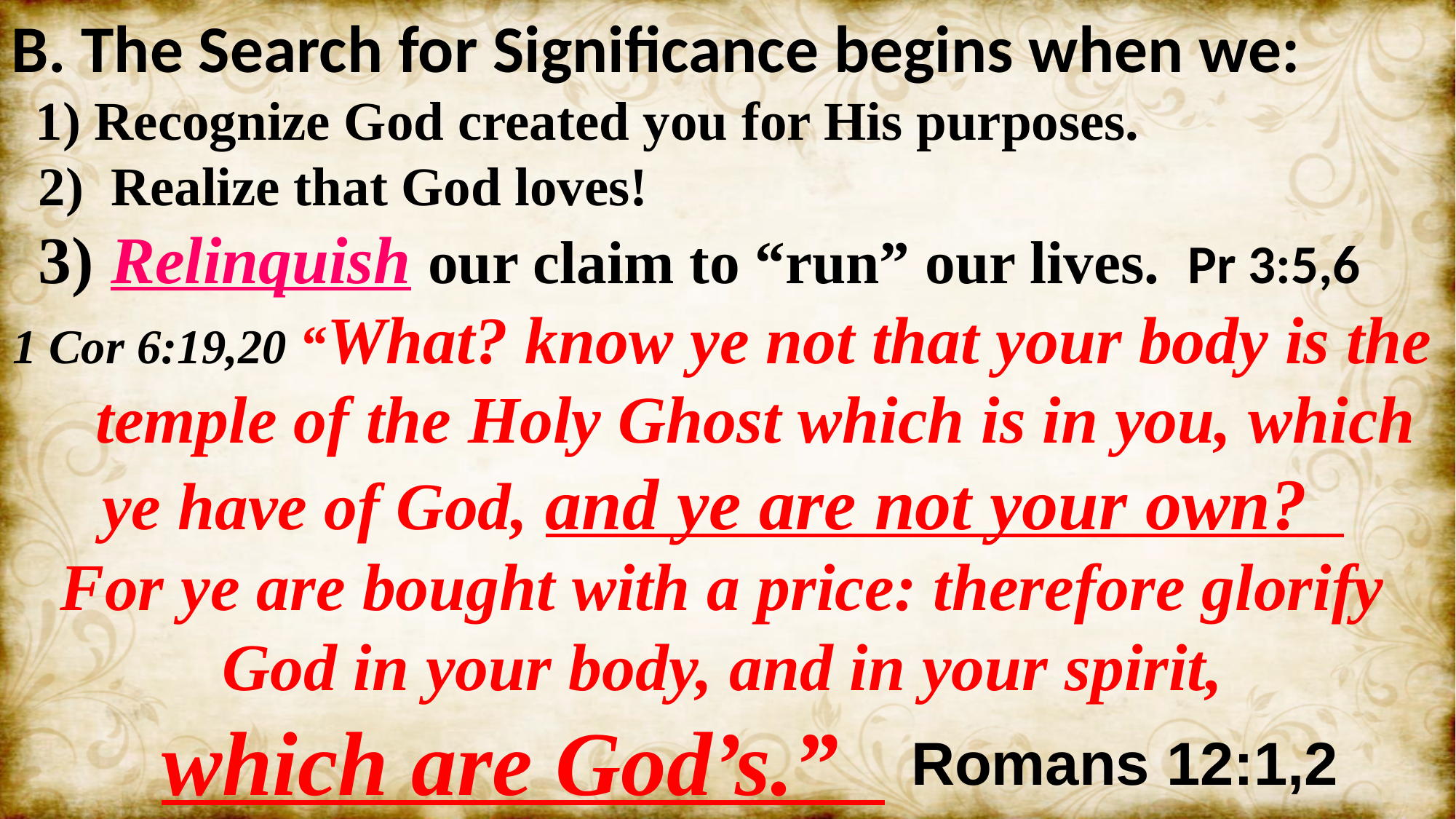

B. The Search for Significance begins when we:
  1) Recognize God created you for His purposes.
  2)  Realize that God loves!
  3) Relinquish our claim to “run” our lives.  Pr 3:5,6
1 Cor 6:19,20 “What? know ye not that your body is the
    temple of the Holy Ghost which is in you, which ye have of God, and ye are not your own?
For ye are bought with a price: therefore glorify God in your body, and in your spirit,
         which are God’s.”

Romans 12:1,2